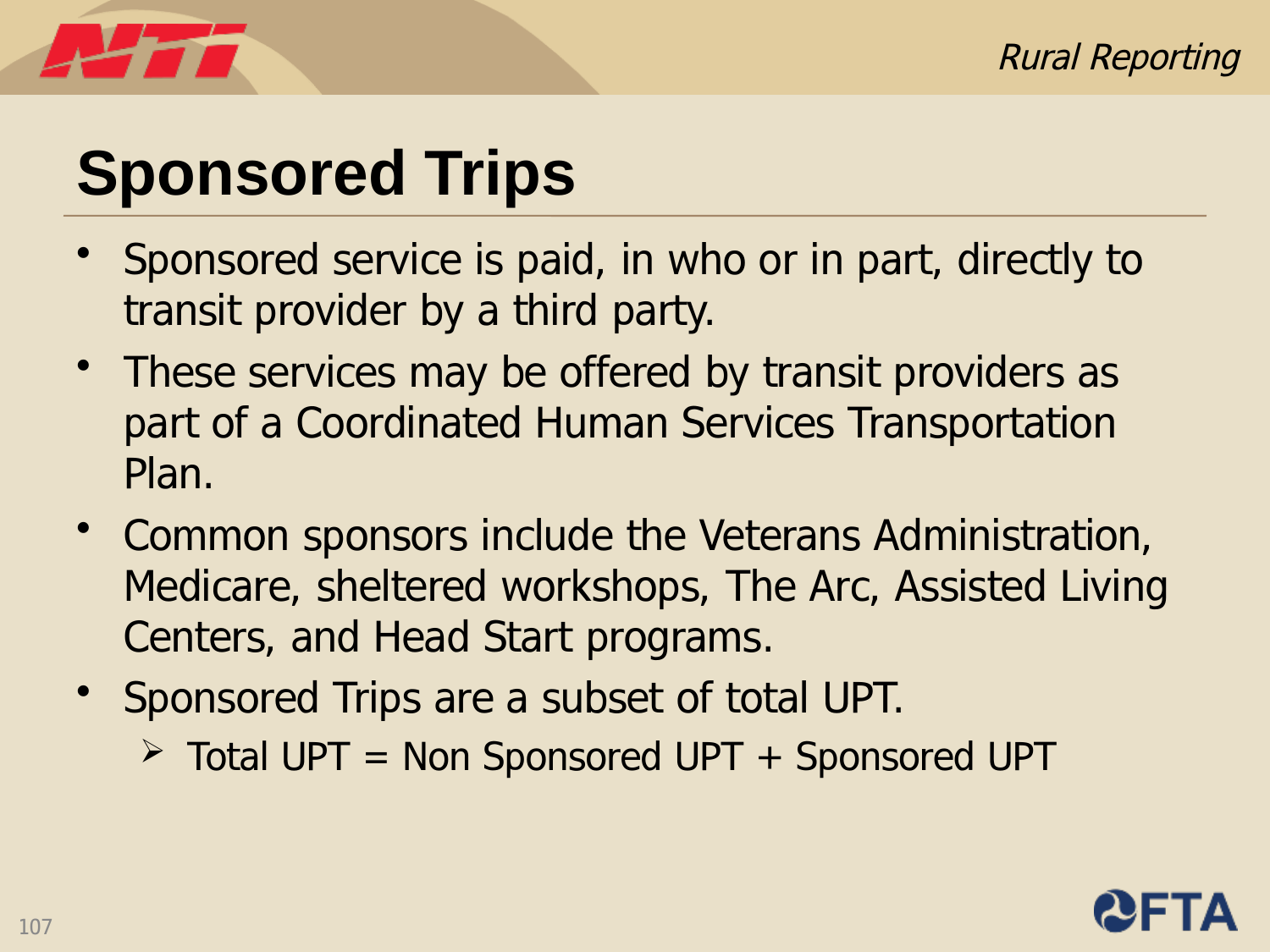

# Sponsored Trips
Sponsored service is paid, in who or in part, directly to transit provider by a third party.
These services may be offered by transit providers as part of a Coordinated Human Services Transportation Plan.
Common sponsors include the Veterans Administration, Medicare, sheltered workshops, The Arc, Assisted Living Centers, and Head Start programs.
Sponsored Trips are a subset of total UPT.
Total UPT = Non Sponsored UPT + Sponsored UPT

107